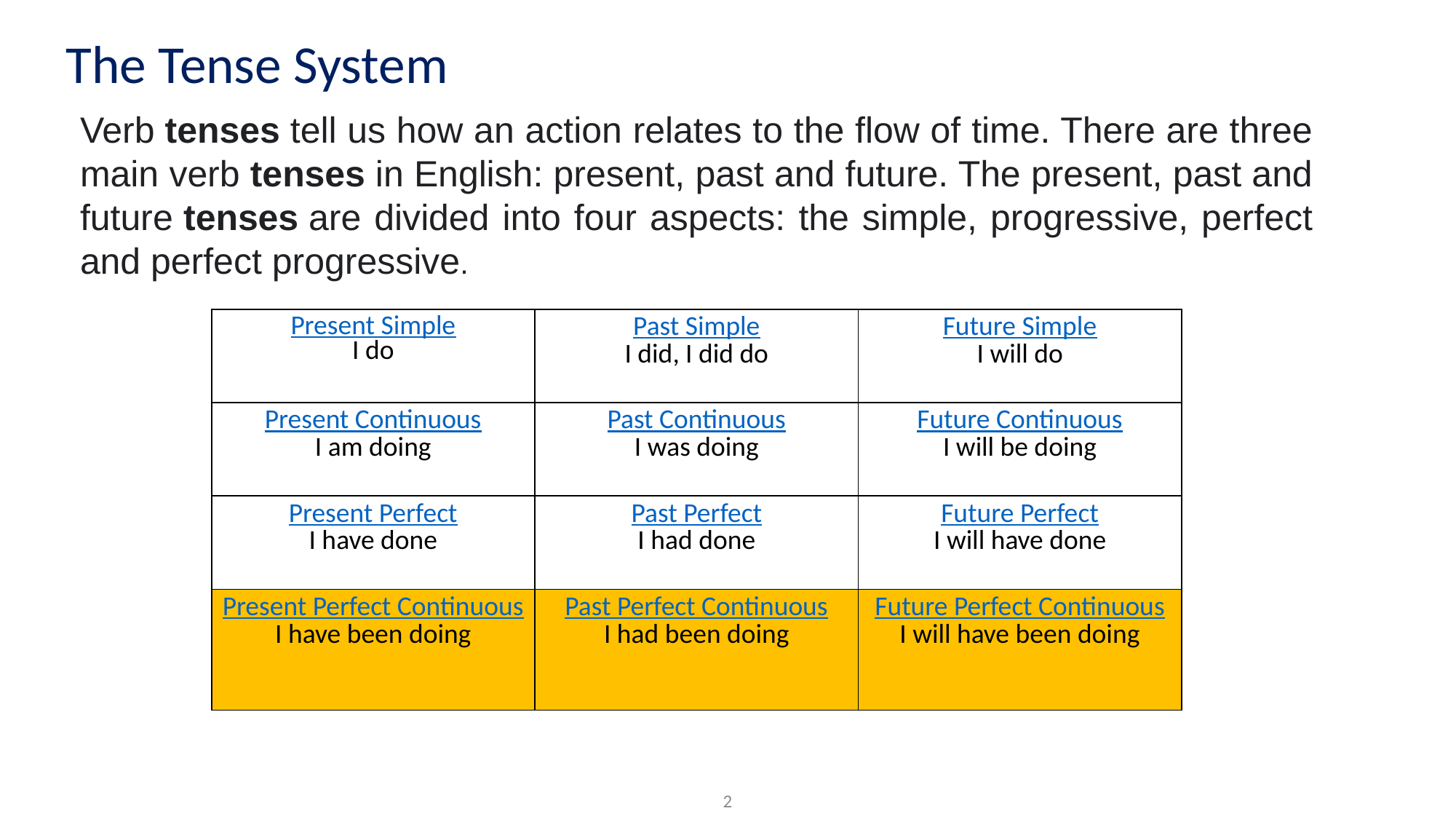

# The Tense System
Verb tenses tell us how an action relates to the flow of time. There are three main verb tenses in English: present, past and future. The present, past and future tenses are divided into four aspects: the simple, progressive, perfect and perfect progressive.

| Present Simple I do | Past Simple I did, I did do | Future Simple I will do |
| --- | --- | --- |
| Present Continuous I am doing | Past Continuous I was doing | Future Continuous I will be doing |
| Present Perfect I have done | Past Perfect I had done | Future Perfect I will have done |
| Present Perfect Continuous I have been doing | Past Perfect Continuous I had been doing | Future Perfect Continuous I will have been doing |
2